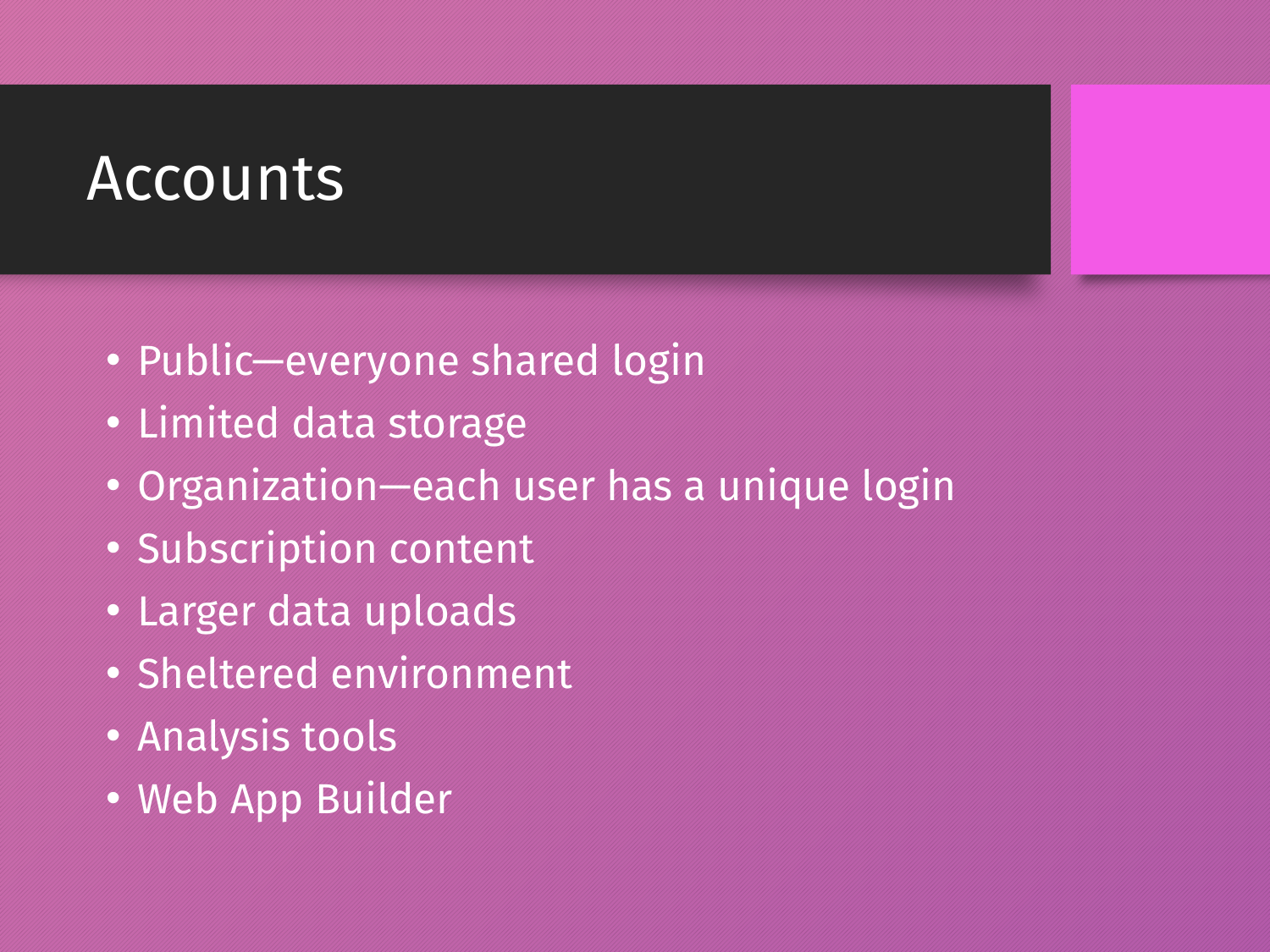

# Accounts
Public—everyone shared login
Limited data storage
Organization—each user has a unique login
Subscription content
Larger data uploads
Sheltered environment
Analysis tools
Web App Builder